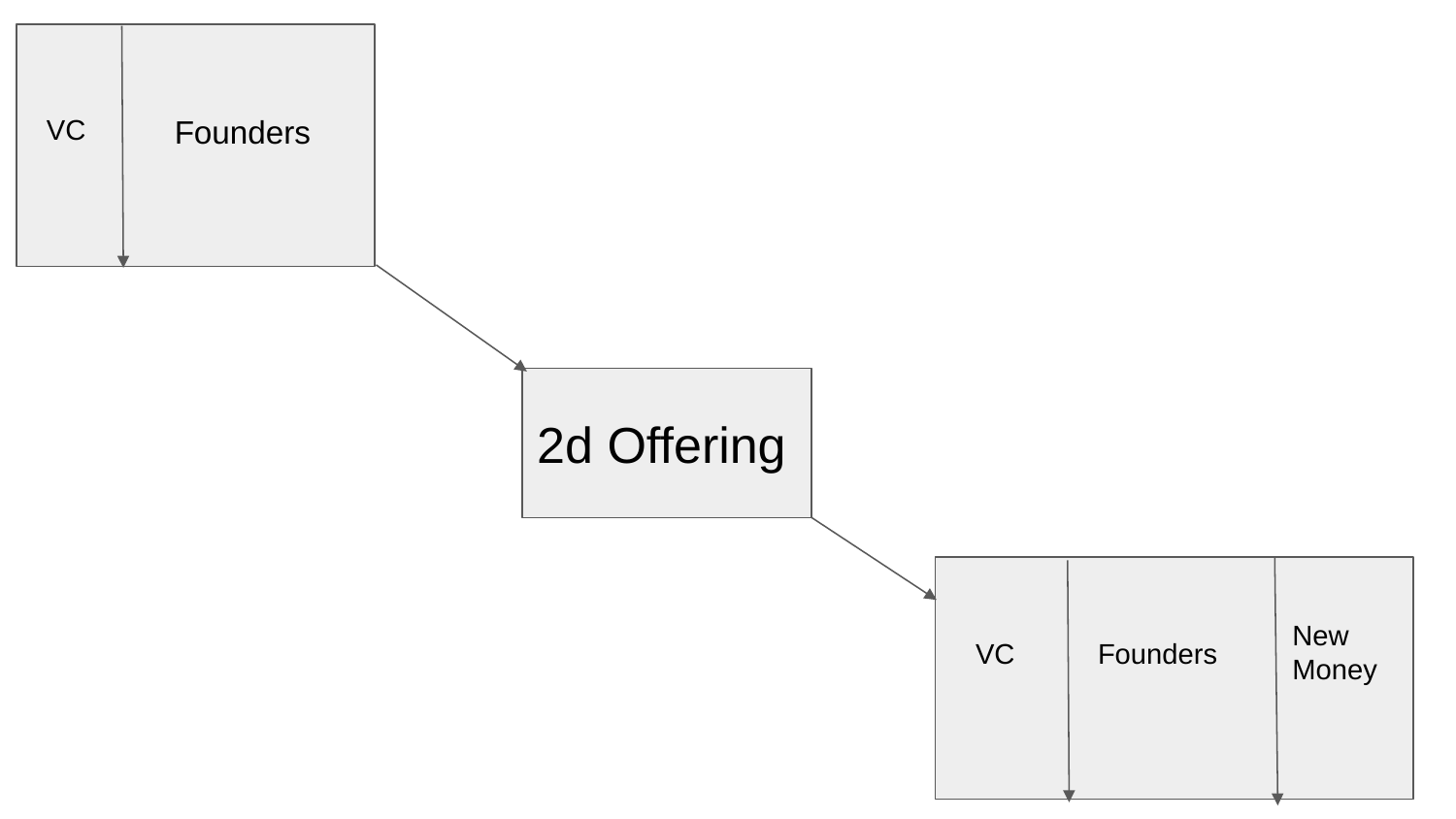

VC
Founders
2d Offering

New Money
VC
Founders